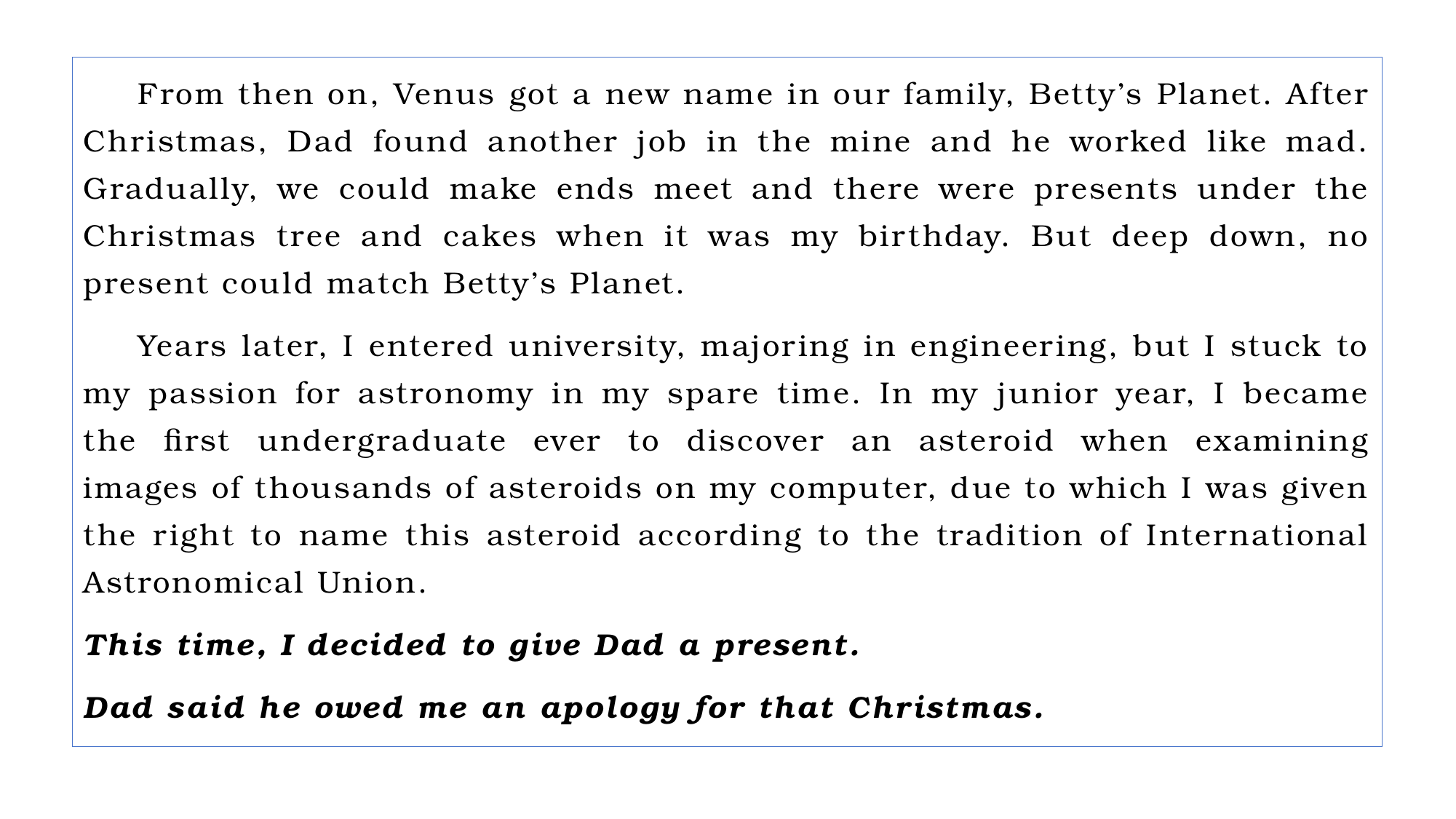

From then on, Venus got a new name in our family, Betty’s Planet. After Christmas, Dad found another job in the mine and he worked like mad. Gradually, we could make ends meet and there were presents under the Christmas tree and cakes when it was my birthday. But deep down, no present could match Betty’s Planet.
Years later, I entered university, majoring in engineering, but I stuck to my passion for astronomy in my spare time. In my junior year, I became the first undergraduate ever to discover an asteroid when examining images of thousands of asteroids on my computer, due to which I was given the right to name this asteroid according to the tradition of International Astronomical Union.
This time, I decided to give Dad a present.
Dad said he owed me an apology for that Christmas.